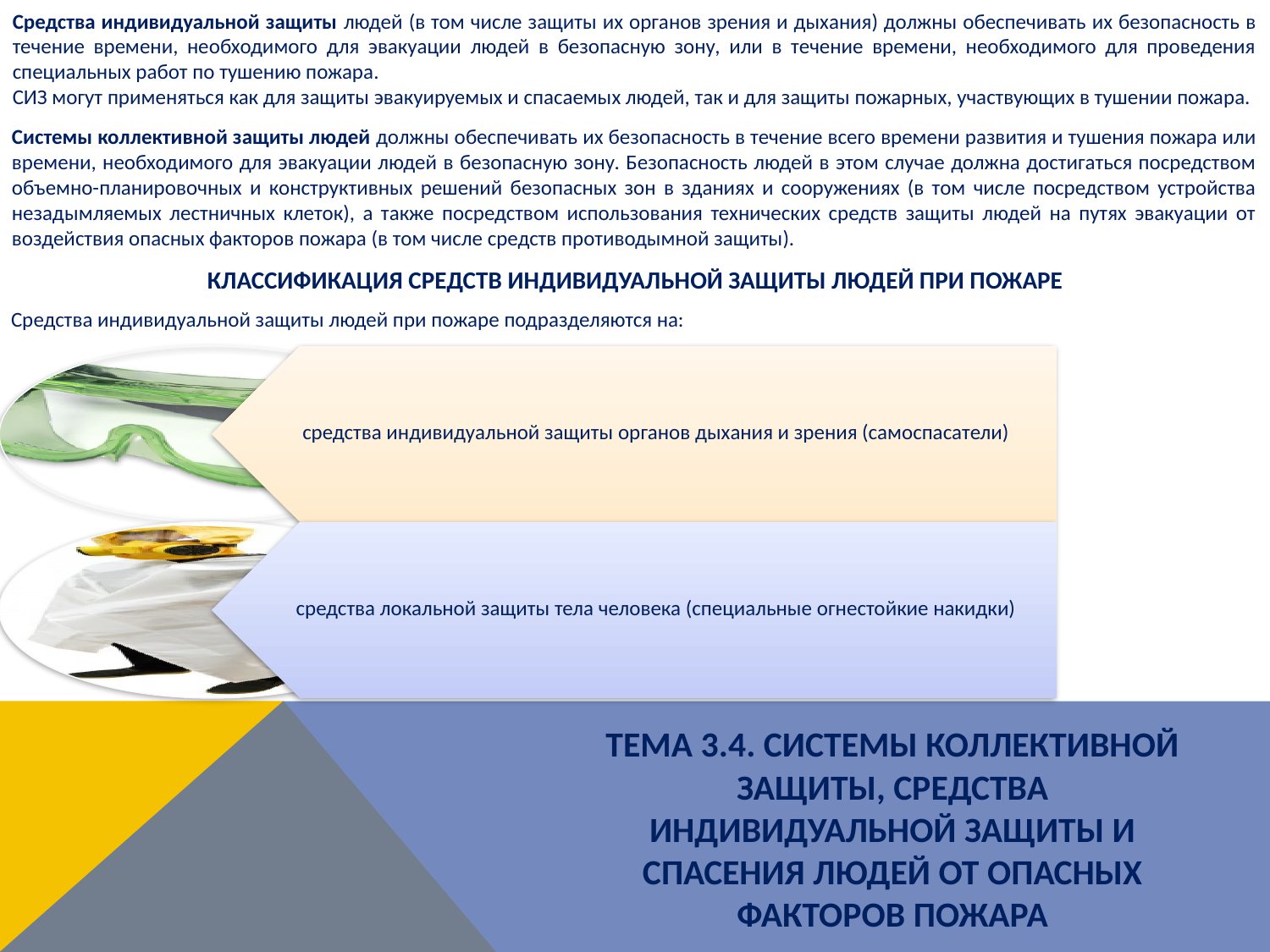

Средства индивидуальной защиты людей (в том числе защиты их органов зрения и дыхания) должны обеспечивать их безопасность в течение времени, необходимого для эвакуации людей в безопасную зону, или в течение времени, необходимого для проведения специальных работ по тушению пожара.
СИЗ могут применяться как для защиты эвакуируемых и спасаемых людей, так и для защиты пожарных, участвующих в тушении пожара.
Системы коллективной защиты людей должны обеспечивать их безопасность в течение всего времени развития и тушения пожара или времени, необходимого для эвакуации людей в безопасную зону. Безопасность людей в этом случае должна достигаться посредством объемно-планировочных и конструктивных решений безопасных зон в зданиях и сооружениях (в том числе посредством устройства незадымляемых лестничных клеток), а также посредством использования технических средств защиты людей на путях эвакуации от воздействия опасных факторов пожара (в том числе средств противодымной защиты).
КЛАССИФИКАЦИЯ СРЕДСТВ ИНДИВИДУАЛЬНОЙ ЗАЩИТЫ ЛЮДЕЙ ПРИ ПОЖАРЕ
Средства индивидуальной защиты людей при пожаре подразделяются на:
средства индивидуальной защиты органов дыхания и зрения (самоспасатели)
средства локальной защиты тела человека (специальные огнестойкие накидки)
ТЕМА 3.4. СИСТЕМЫ КОЛЛЕКТИВНОЙ ЗАЩИТЫ, СРЕДСТВА ИНДИВИДУАЛЬНОЙ ЗАЩИТЫ И СПАСЕНИЯ ЛЮДЕЙ ОТ ОПАСНЫХ ФАКТОРОВ ПОЖАРА